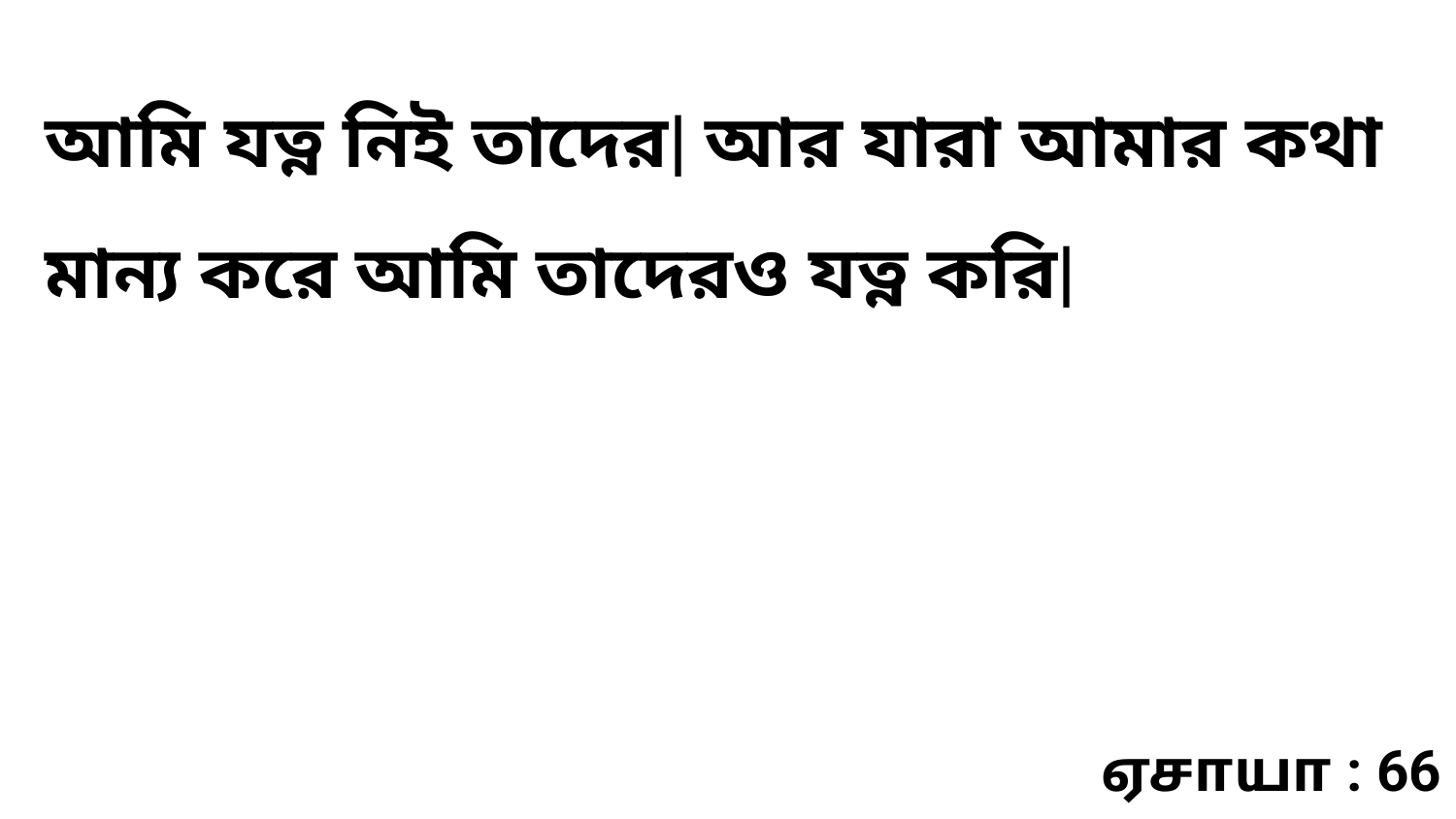

আমি যত্ন নিই তাদের| আর যারা আমার কথা মান্য করে আমি তাদেরও যত্ন করি|
ஏசாயா : 66